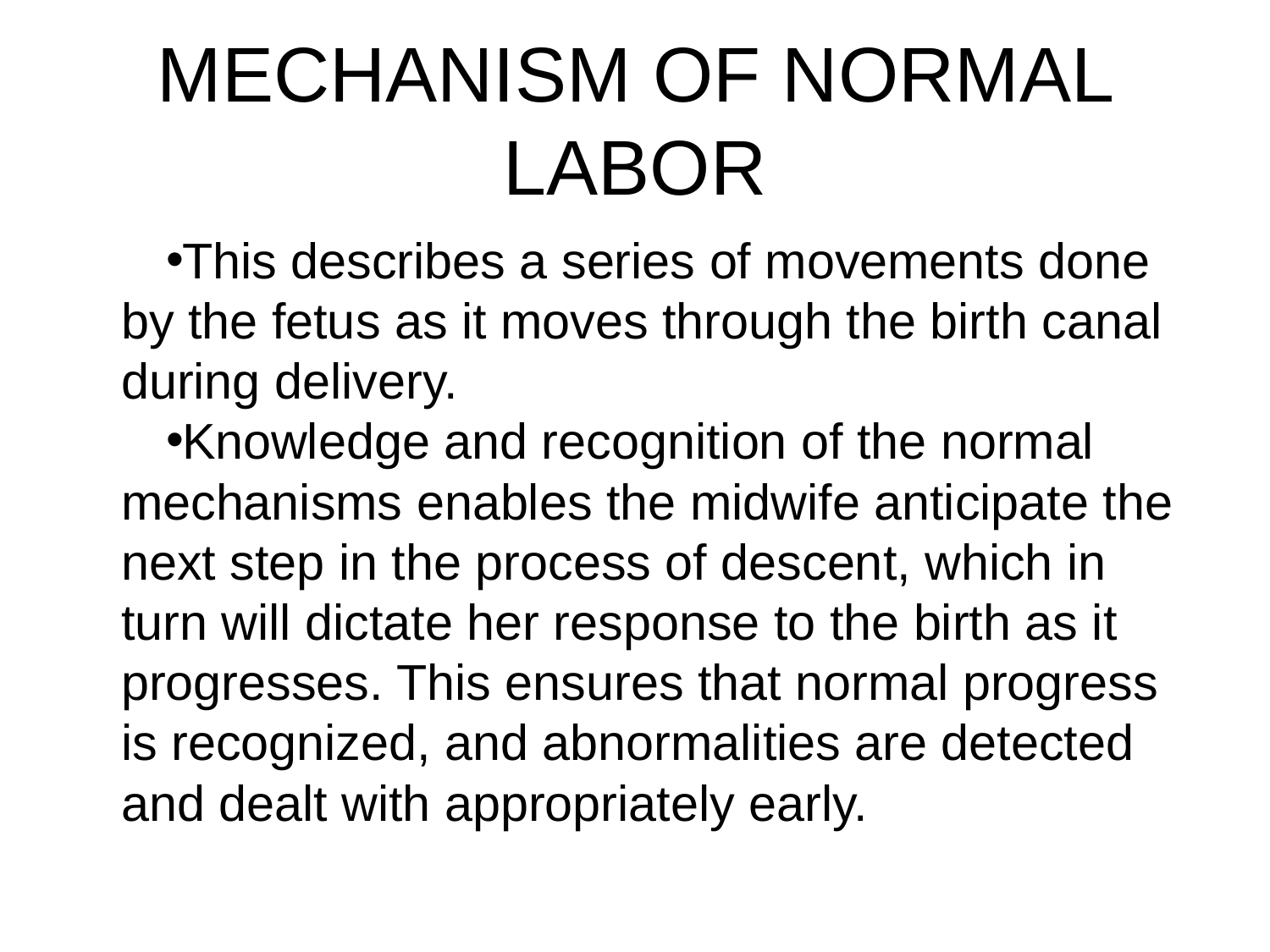

# MECHANISM OF NORMAL LABOR
This describes a series of movements done by the fetus as it moves through the birth canal during delivery.
Knowledge and recognition of the normal mechanisms enables the midwife anticipate the next step in the process of descent, which in turn will dictate her response to the birth as it progresses. This ensures that normal progress is recognized, and abnormalities are detected and dealt with appropriately early.